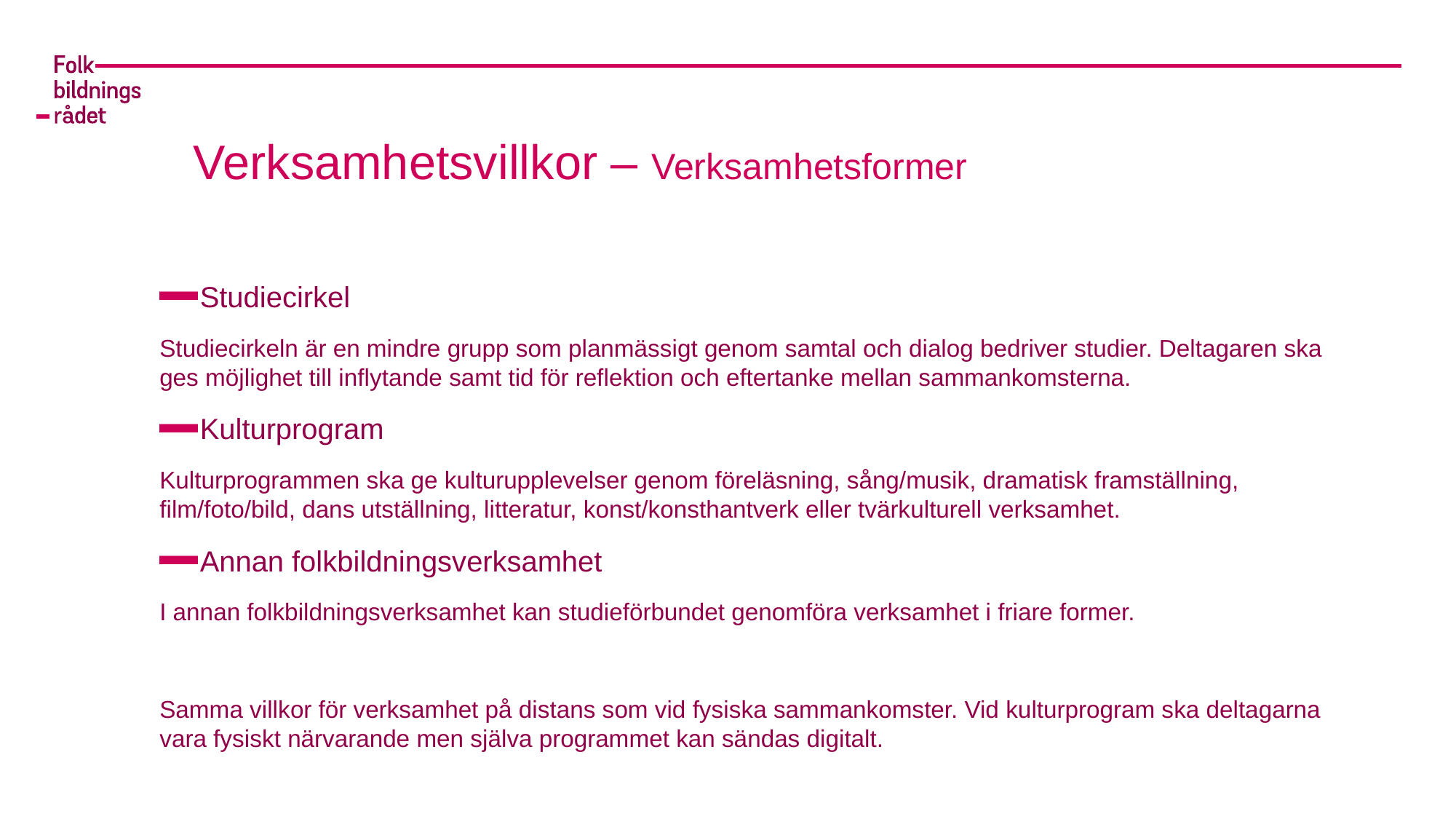

# Verksamhetsvillkor – Verksamhetsformer
Studiecirkel
Studiecirkeln är en mindre grupp som planmässigt genom samtal och dialog bedriver studier. Deltagaren ska ges möjlighet till inflytande samt tid för reflektion och eftertanke mellan sammankomsterna.
Kulturprogram
Kulturprogrammen ska ge kulturupplevelser genom föreläsning, sång/musik, dramatisk framställning, film/foto/bild, dans utställning, litteratur, konst/konsthantverk eller tvärkulturell verksamhet.
Annan folkbildningsverksamhet
I annan folkbildningsverksamhet kan studieförbundet genomföra verksamhet i friare former.

Samma villkor för verksamhet på distans som vid fysiska sammankomster. Vid kulturprogram ska deltagarna vara fysiskt närvarande men själva programmet kan sändas digitalt.